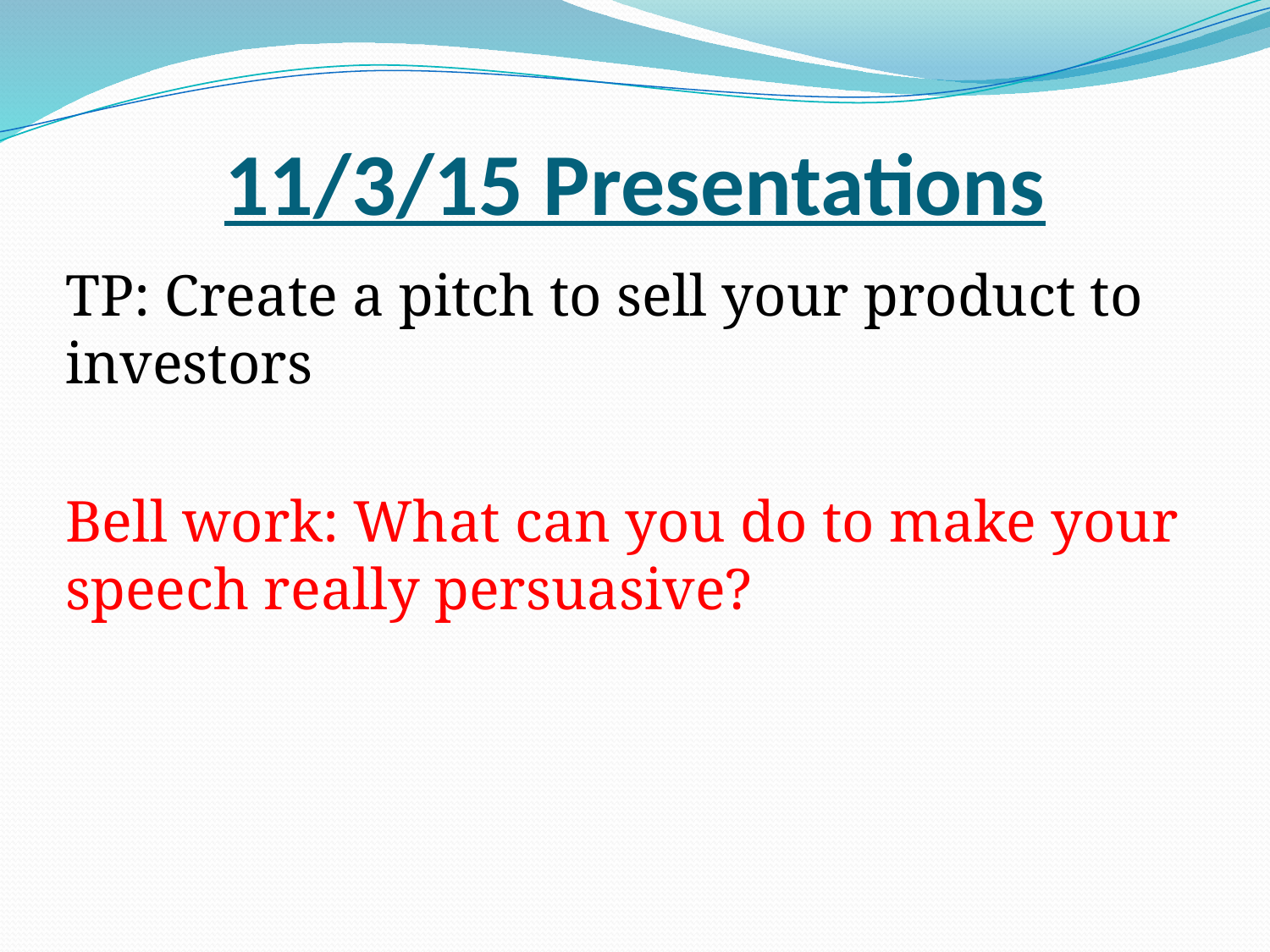

# 11/3/15 Presentations
TP: Create a pitch to sell your product to investors

Bell work: What can you do to make your speech really persuasive?